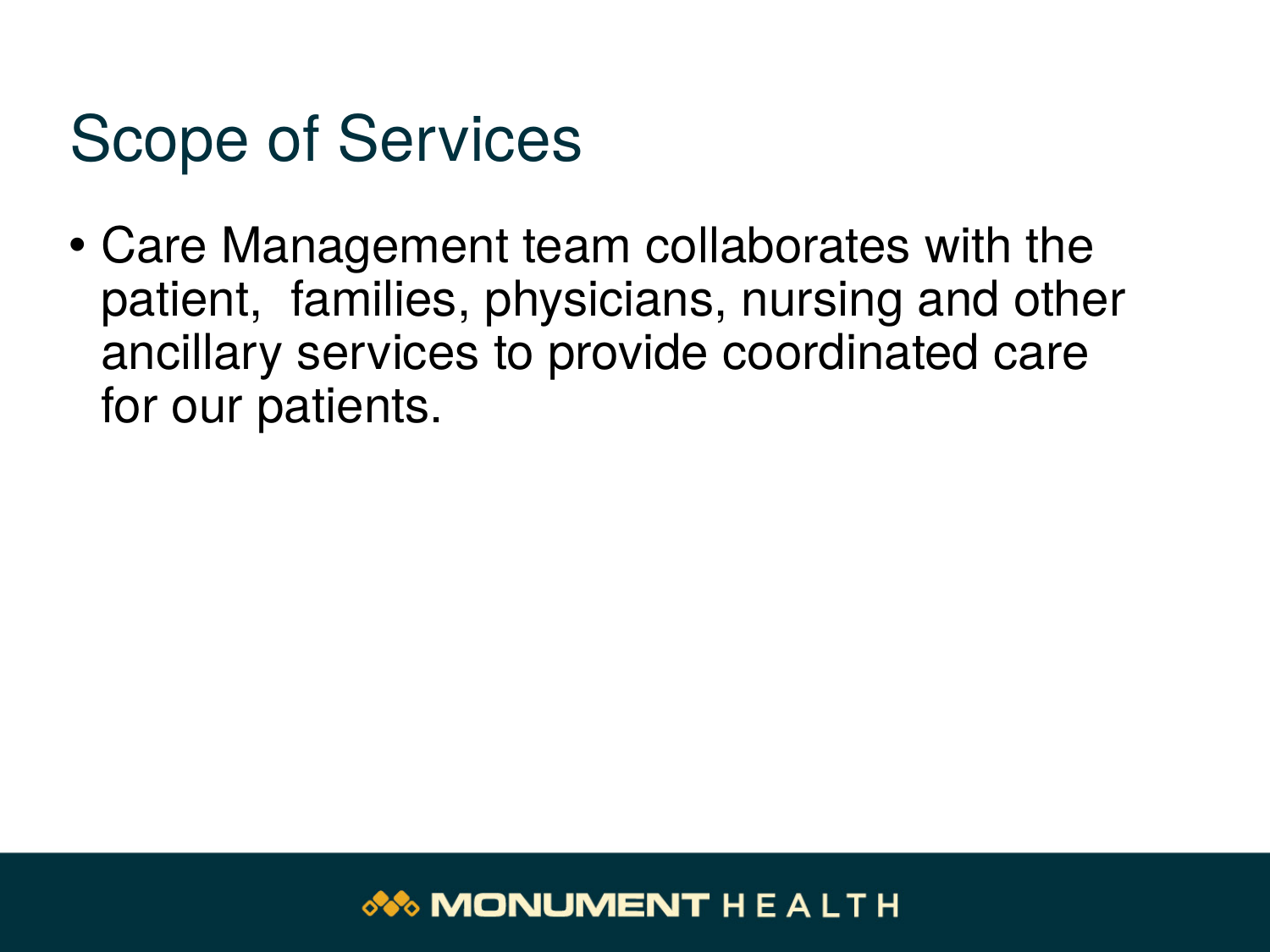

# Scope of Services
Care Management team collaborates with the patient,  families, physicians, nursing and other ancillary services to provide coordinated care for our patients.